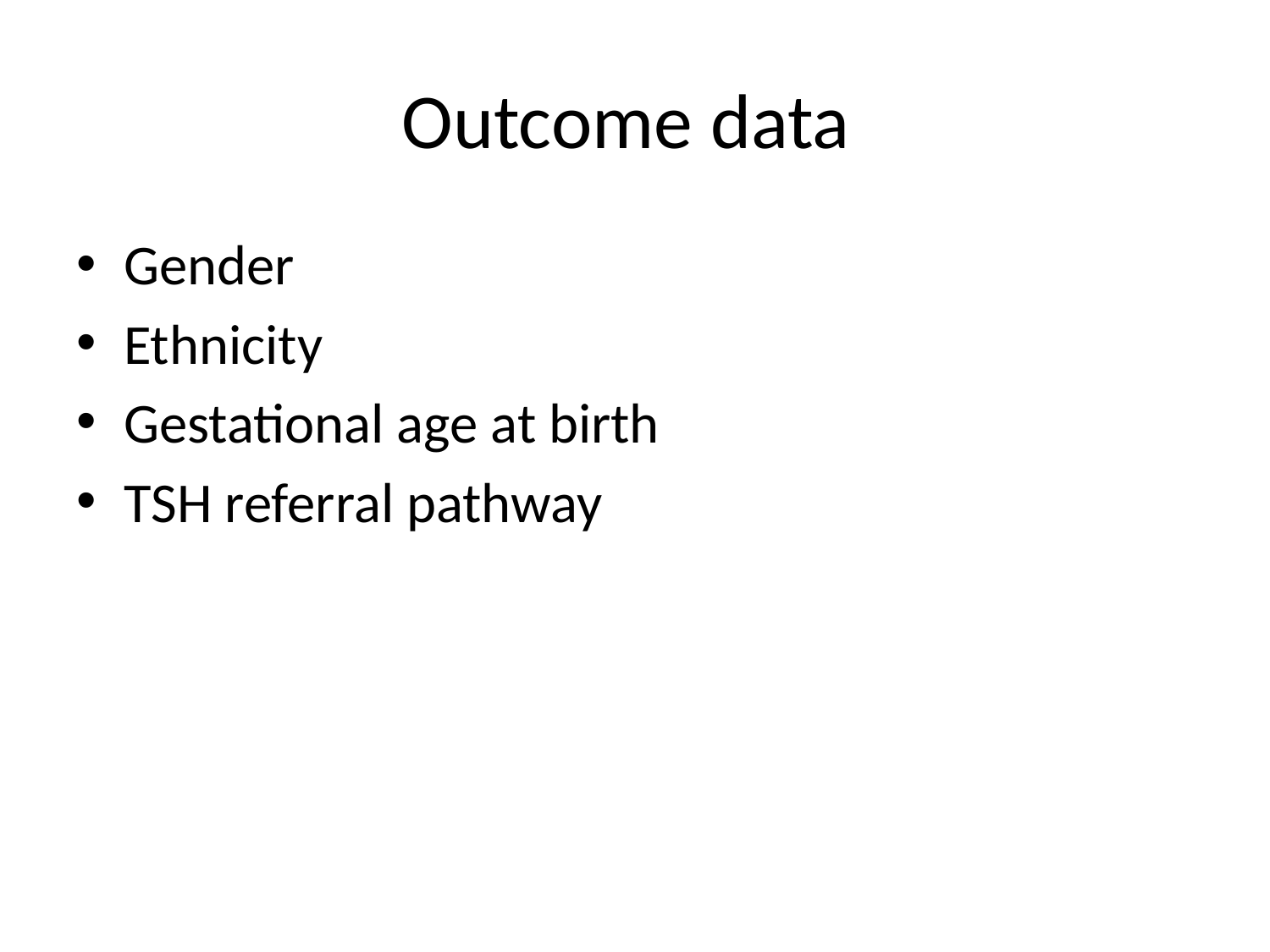

# Outcome data
Gender
Ethnicity
Gestational age at birth
TSH referral pathway